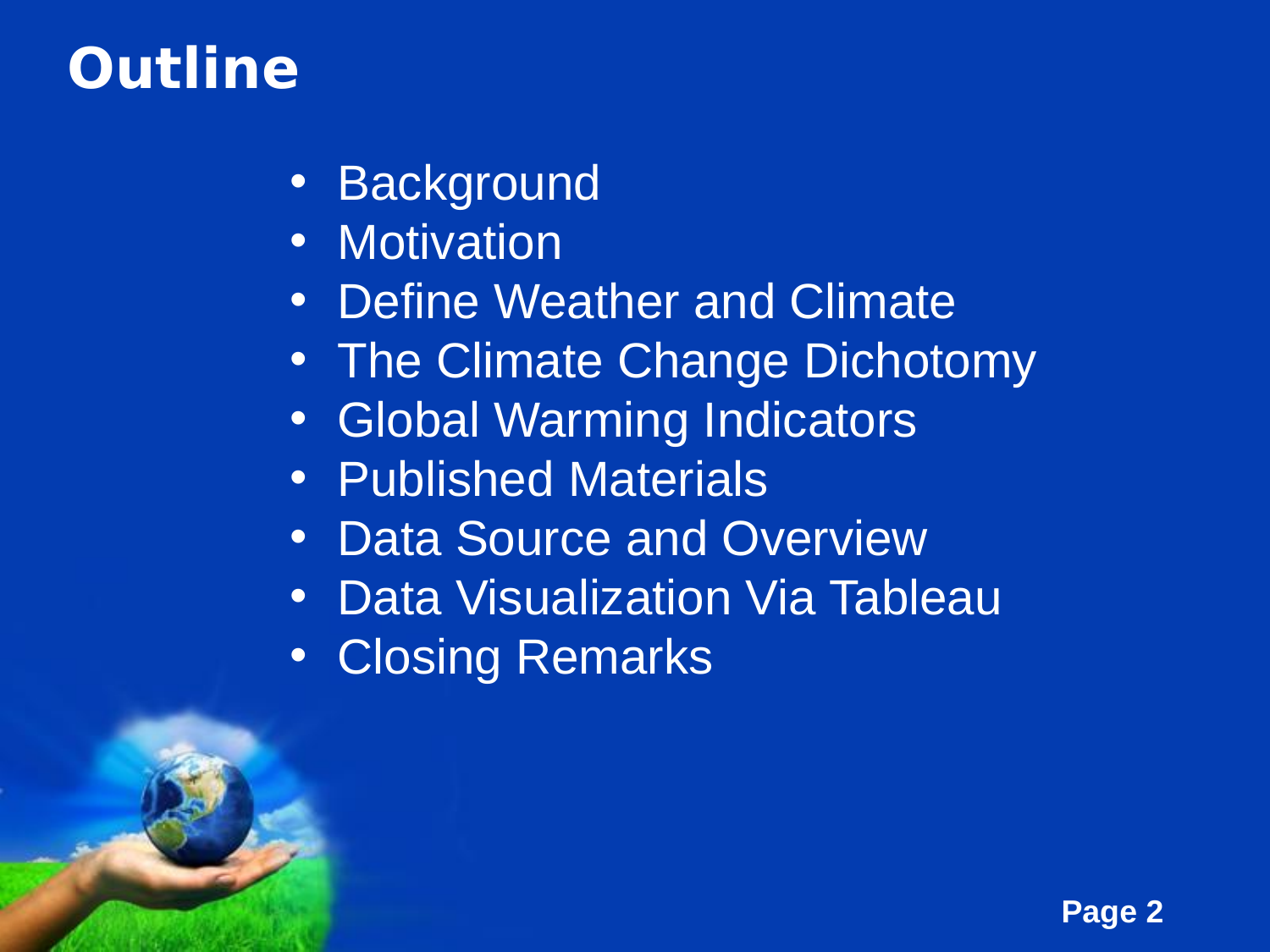

Outline
Background
Motivation
Define Weather and Climate
The Climate Change Dichotomy
Global Warming Indicators
Published Materials
Data Source and Overview
Data Visualization Via Tableau
Closing Remarks